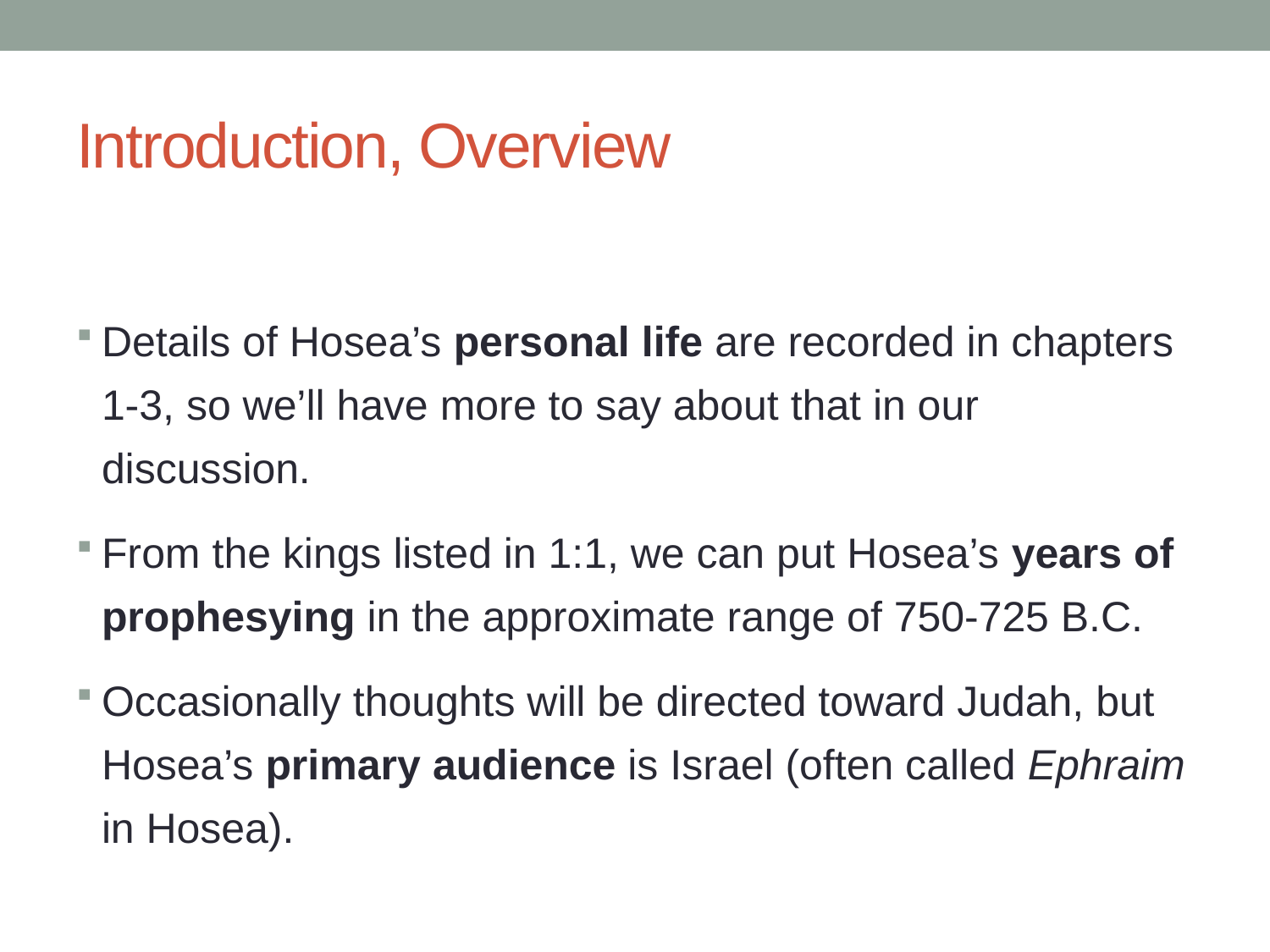

# Introduction, Overview
Details of Hosea’s personal life are recorded in chapters 1-3, so we’ll have more to say about that in our discussion.
From the kings listed in 1:1, we can put Hosea’s years of prophesying in the approximate range of 750-725 B.C.
Occasionally thoughts will be directed toward Judah, but Hosea’s primary audience is Israel (often called Ephraim in Hosea).